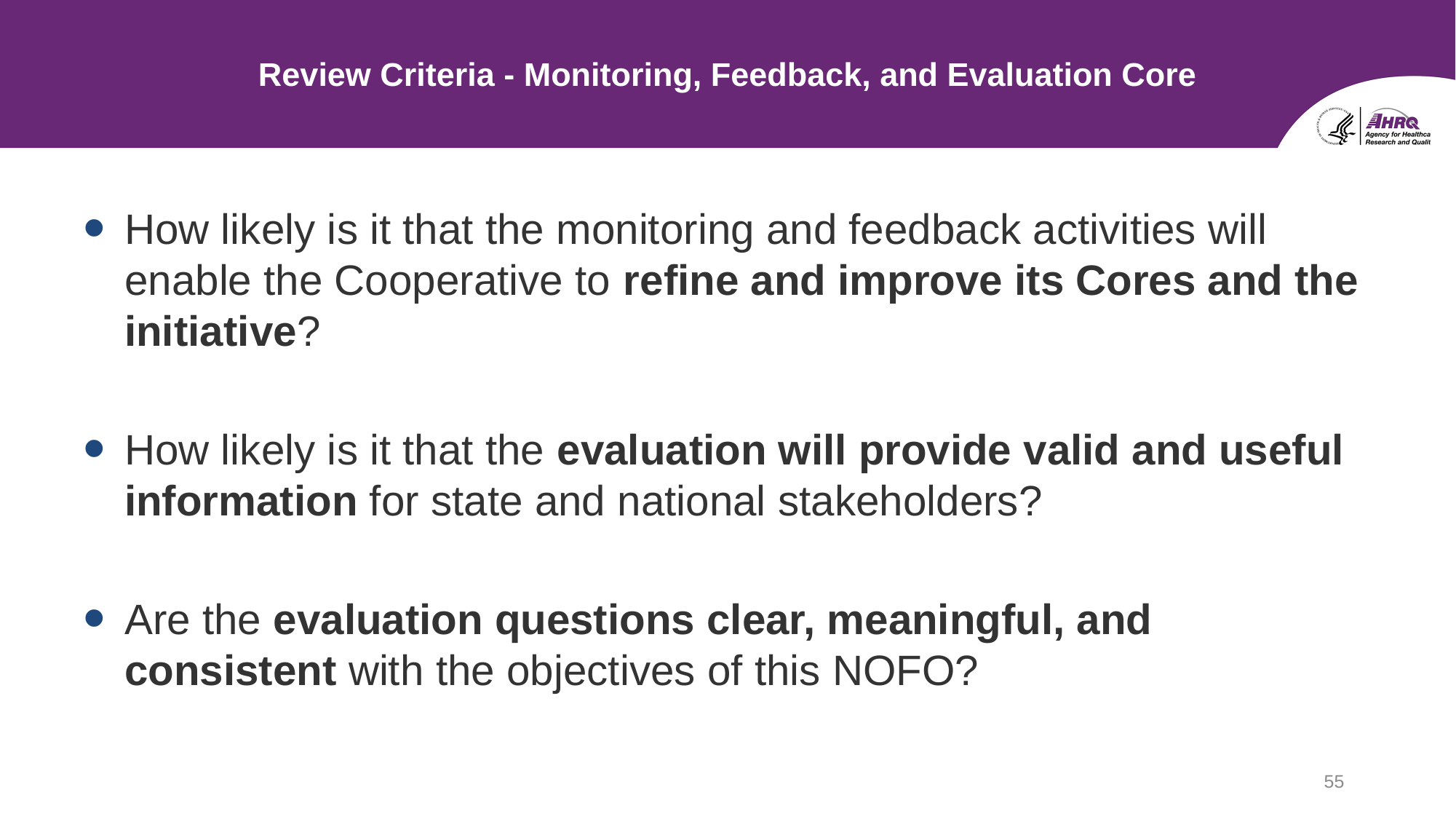

# Review Criteria - Monitoring, Feedback, and Evaluation Core
How likely is it that the monitoring and feedback activities will enable the Cooperative to refine and improve its Cores and the initiative?

How likely is it that the evaluation will provide valid and useful information for state and national stakeholders?

Are the evaluation questions clear, meaningful, and consistent with the objectives of this NOFO?

55